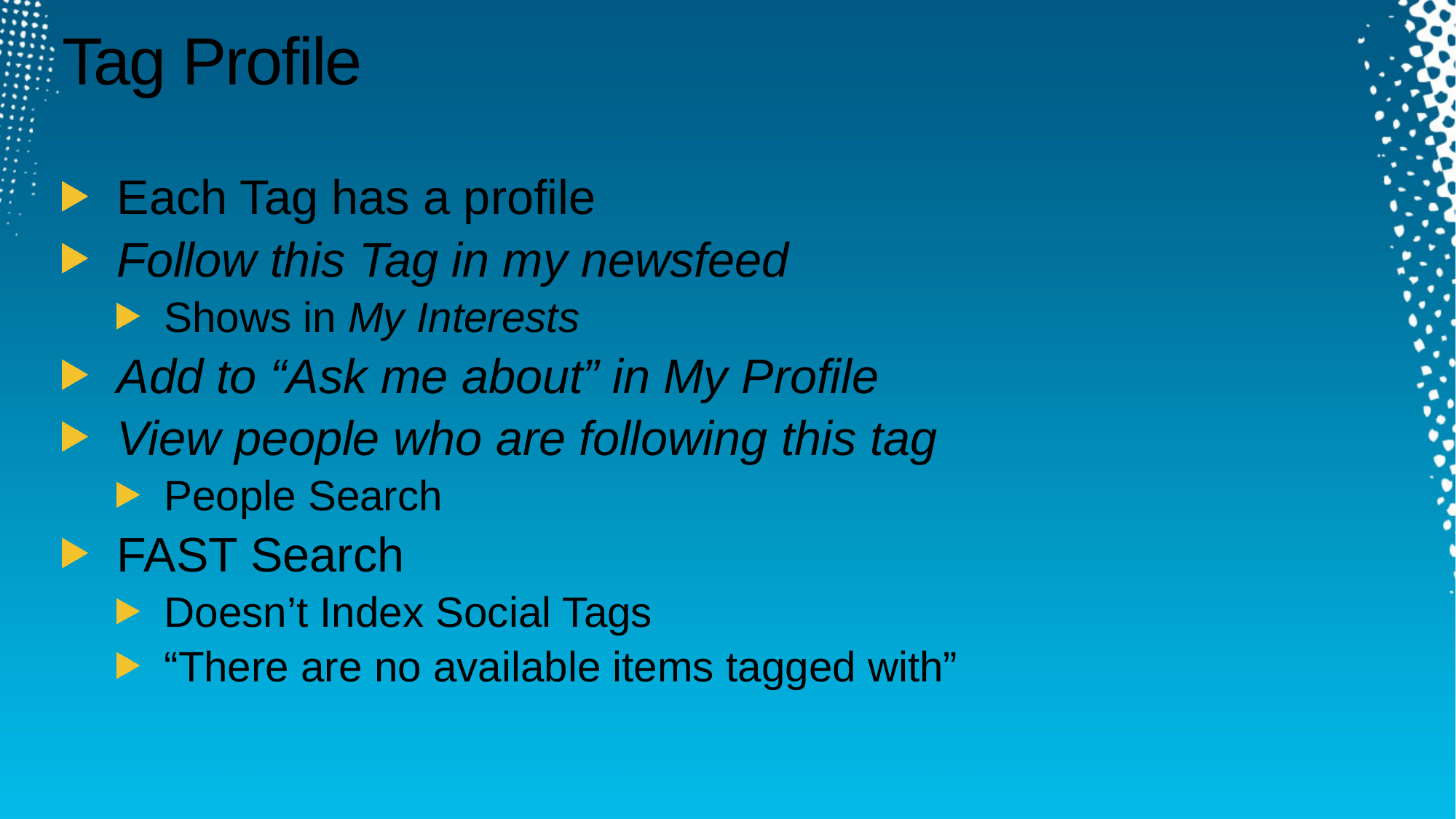

# Tag Profile
Each Tag has a profile
Follow this Tag in my newsfeed
Shows in My Interests
Add to “Ask me about” in My Profile
View people who are following this tag
People Search
FAST Search
Doesn’t Index Social Tags
“There are no available items tagged with”